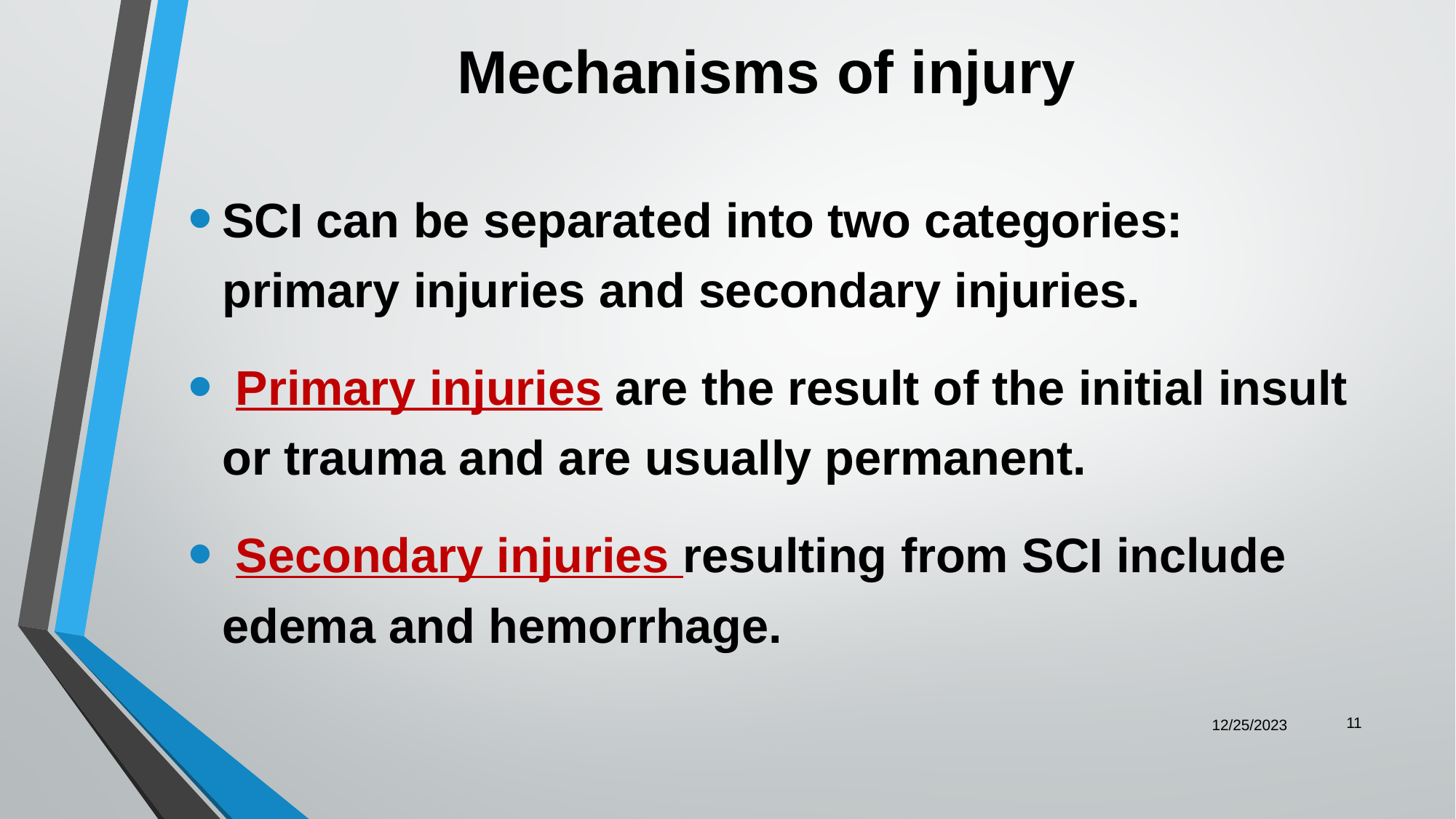

# Mechanisms of injury
SCI can be separated into two categories: primary injuries and secondary injuries.
 Primary injuries are the result of the initial insult or trauma and are usually permanent.
 Secondary injuries resulting from SCI include edema and hemorrhage.
11
12/25/2023